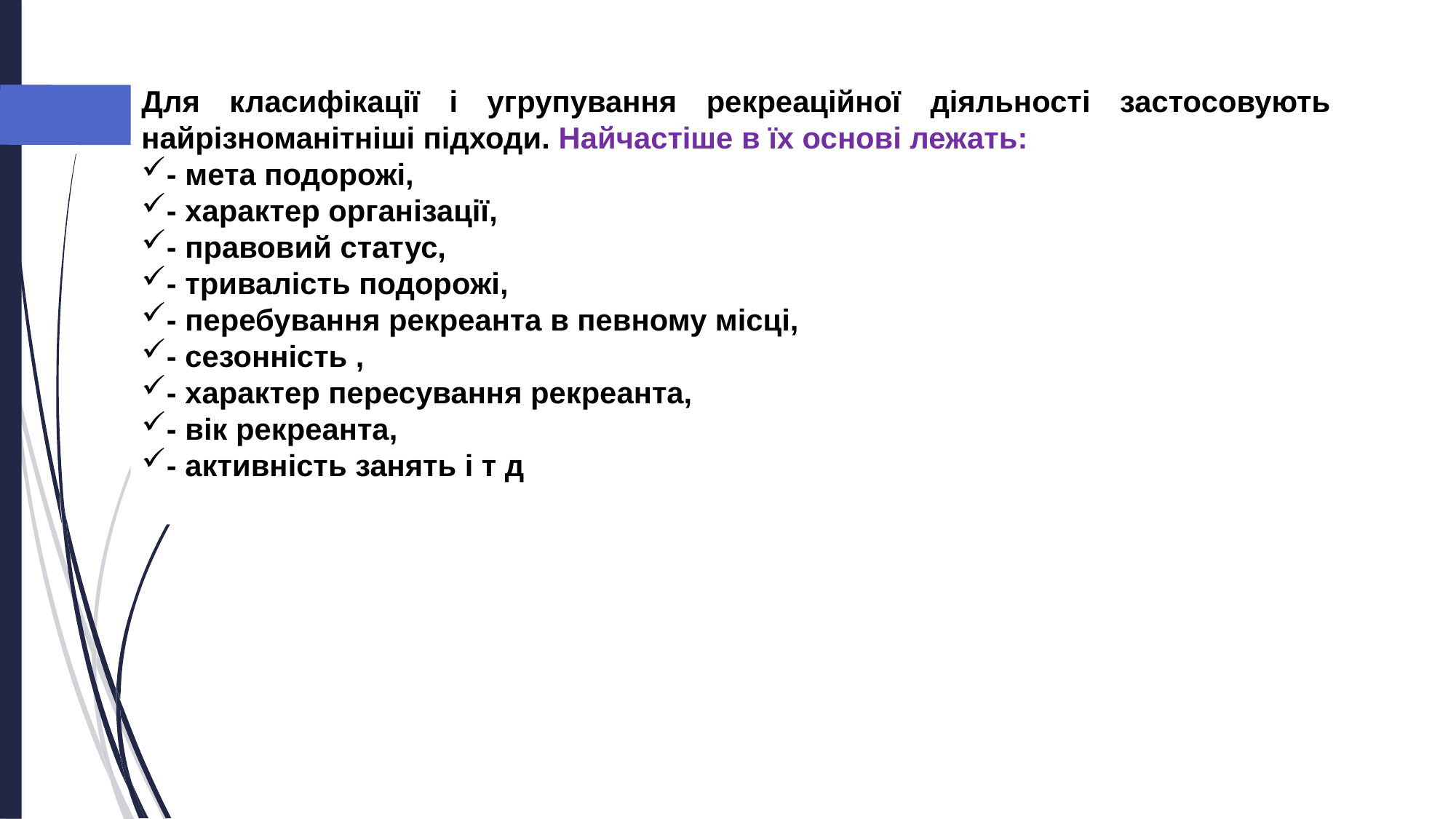

Для класифікації і угрупування рекреаційної діяльності застосовують найрізноманітніші підходи. Найчастіше в їх основі лежать:
- мета подорожі,
- характер організації,
- правовий статус,
- тривалість подорожі,
- перебування рекреанта в певному місці,
- сезонність ,
- характер пересування рекреанта,
- вік рекреанта,
- активність занять і т д